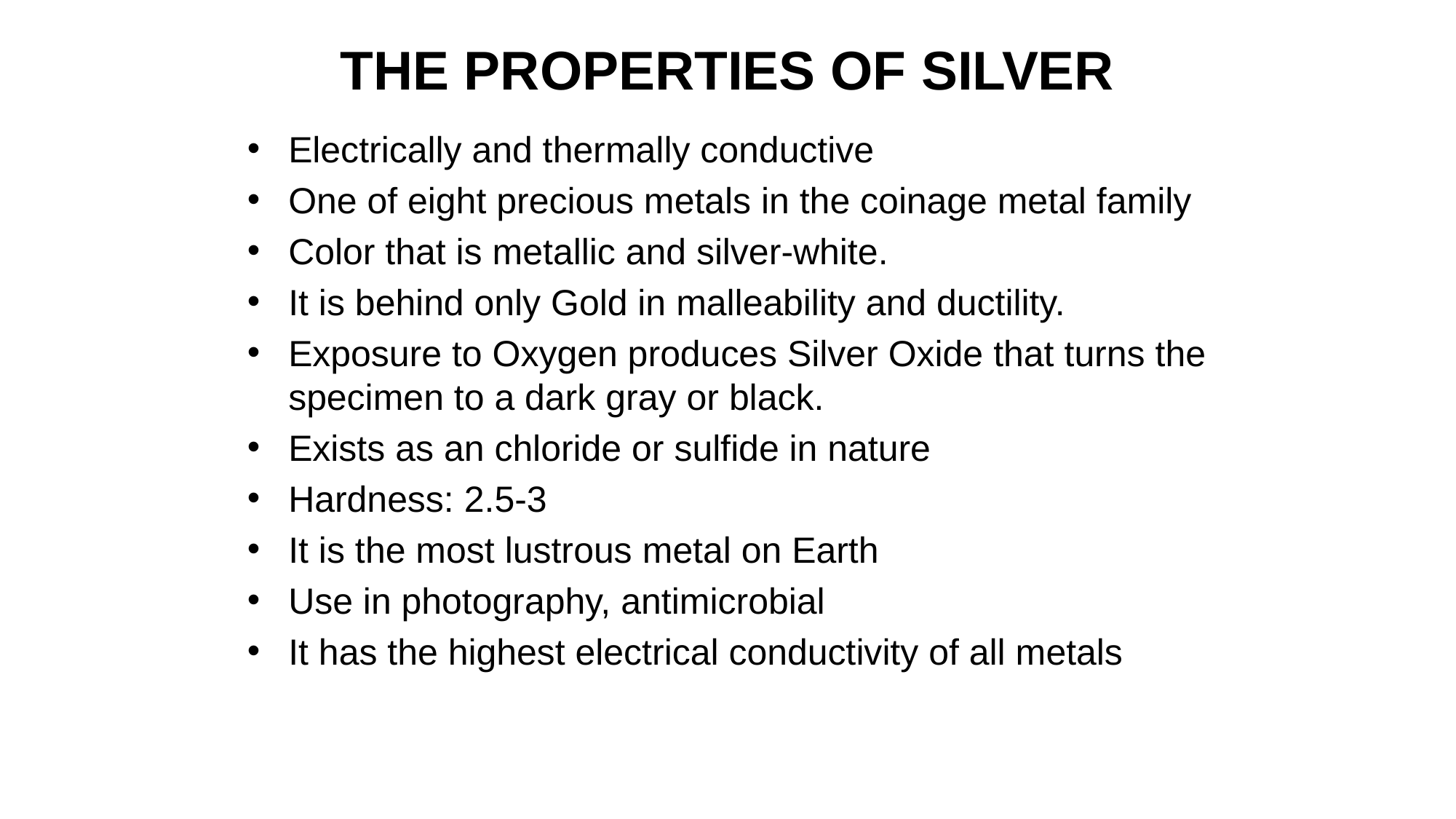

# The Properties of Silver
Electrically and thermally conductive
One of eight precious metals in the coinage metal family
Color that is metallic and silver-white.
It is behind only Gold in malleability and ductility.
Exposure to Oxygen produces Silver Oxide that turns the specimen to a dark gray or black.
Exists as an chloride or sulfide in nature
Hardness: 2.5-3
It is the most lustrous metal on Earth
Use in photography, antimicrobial
It has the highest electrical conductivity of all metals